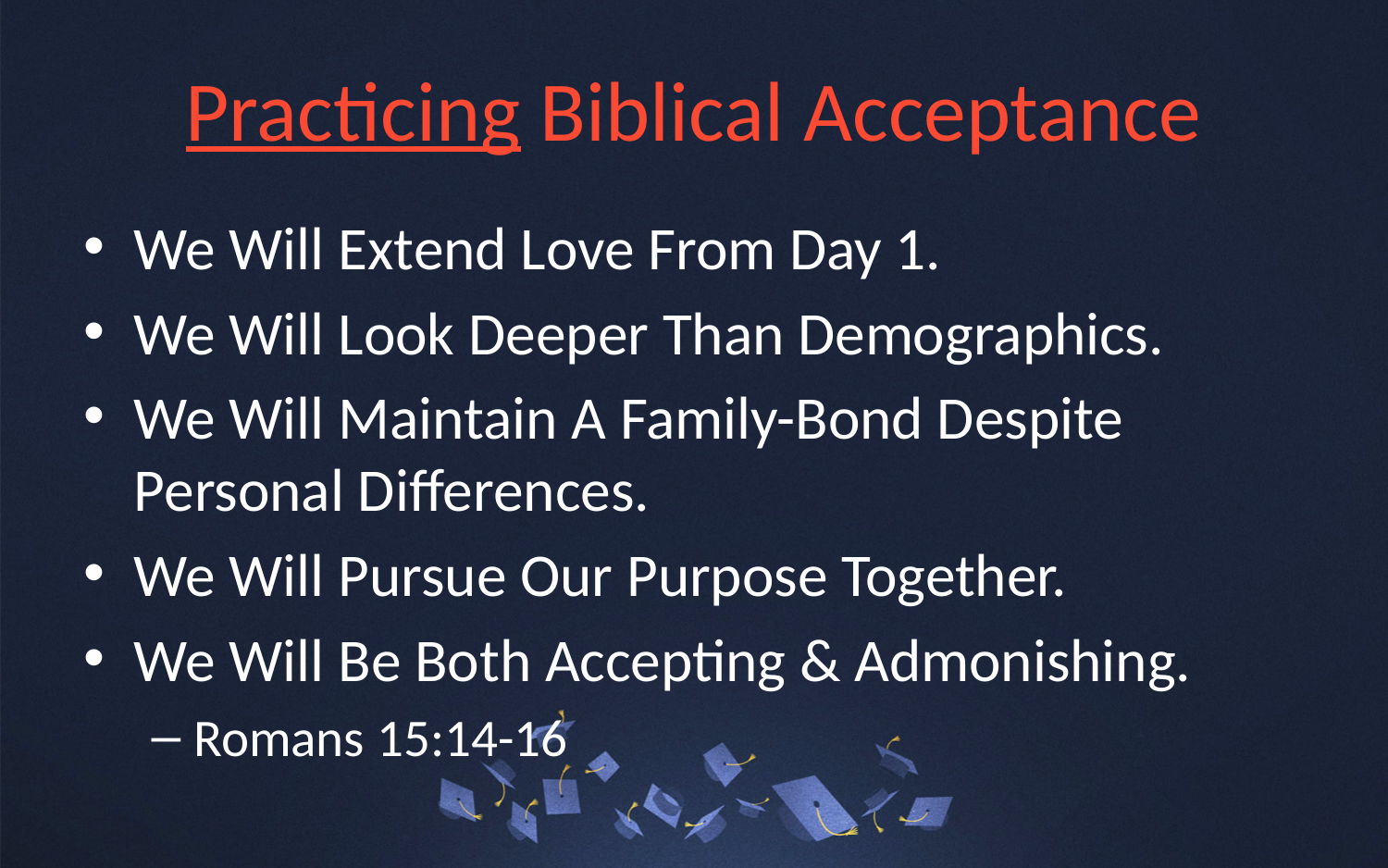

# Practicing Biblical Acceptance
We Will Extend Love From Day 1.
We Will Look Deeper Than Demographics.
We Will Maintain A Family-Bond Despite Personal Differences.
We Will Pursue Our Purpose Together.
We Will Be Both Accepting & Admonishing.
Romans 15:14-16